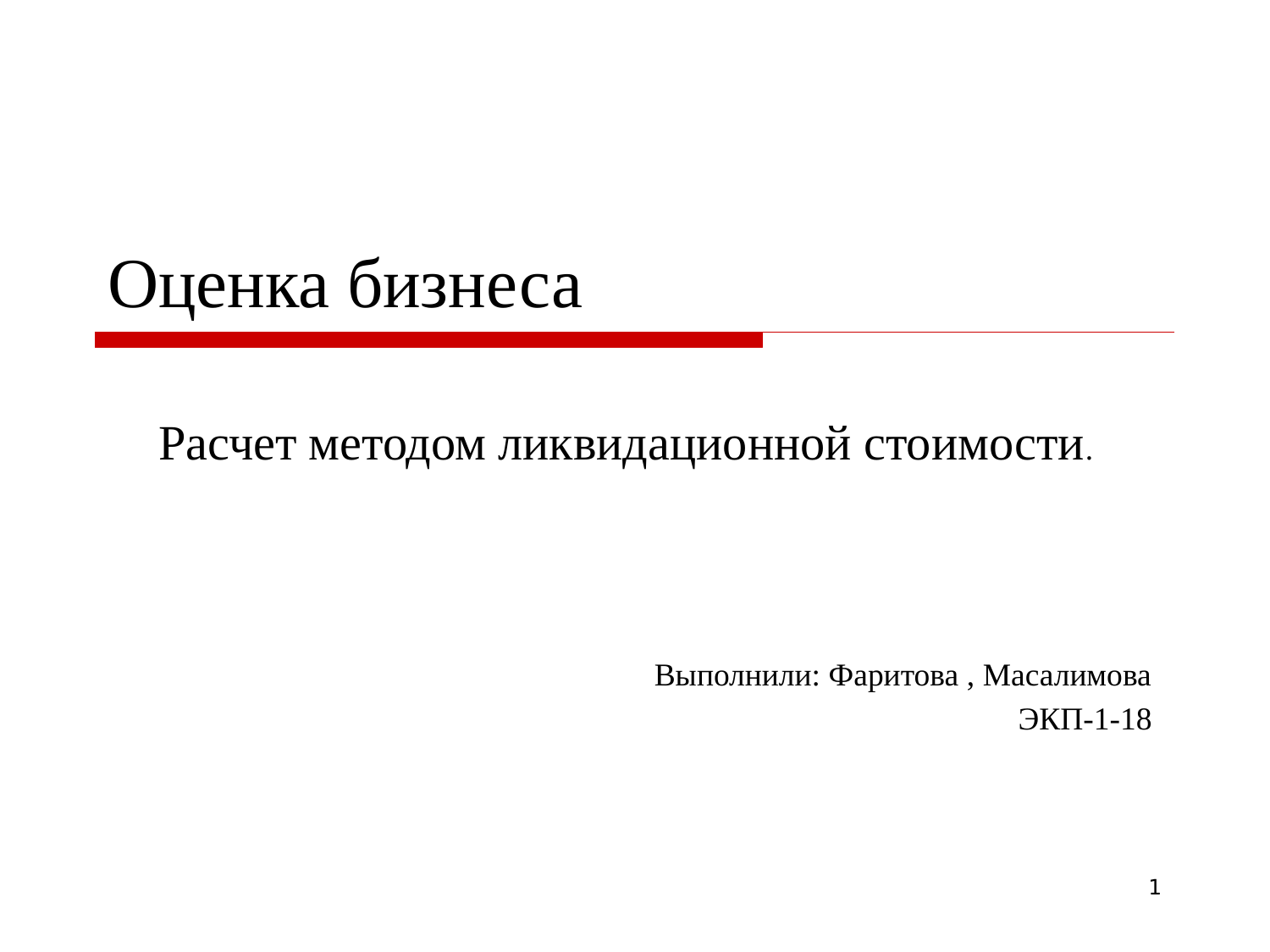

# Оценка бизнеса
 Расчет методом ликвидационной стоимости.

Выполнили: Фаритова , Масалимова
ЭКП-1-18
1